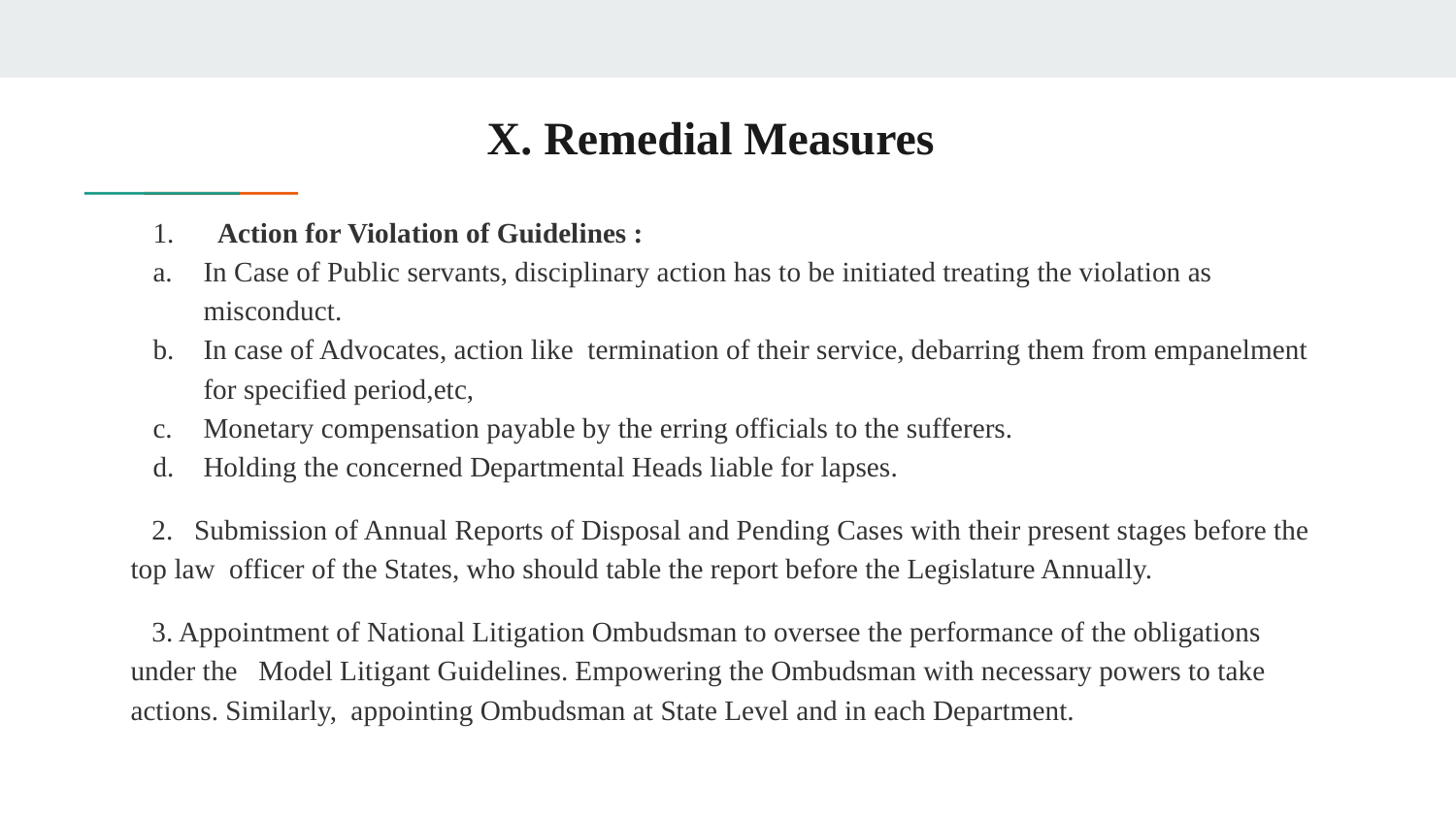

# X. Remedial Measures

  Action for Violation of Guidelines :
In Case of Public servants, disciplinary action has to be initiated treating the violation as misconduct.
In case of Advocates, action like  termination of their service, debarring them from empanelment for specified period,etc,
Monetary compensation payable by the erring officials to the sufferers.
Holding the concerned Departmental Heads liable for lapses.
   2.   Submission of Annual Reports of Disposal and Pending Cases with their present stages before the top law  officer of the States, who should table the report before the Legislature Annually.
   3. Appointment of National Litigation Ombudsman to oversee the performance of the obligations under the   Model Litigant Guidelines. Empowering the Ombudsman with necessary powers to take actions. Similarly,  appointing Ombudsman at State Level and in each Department.